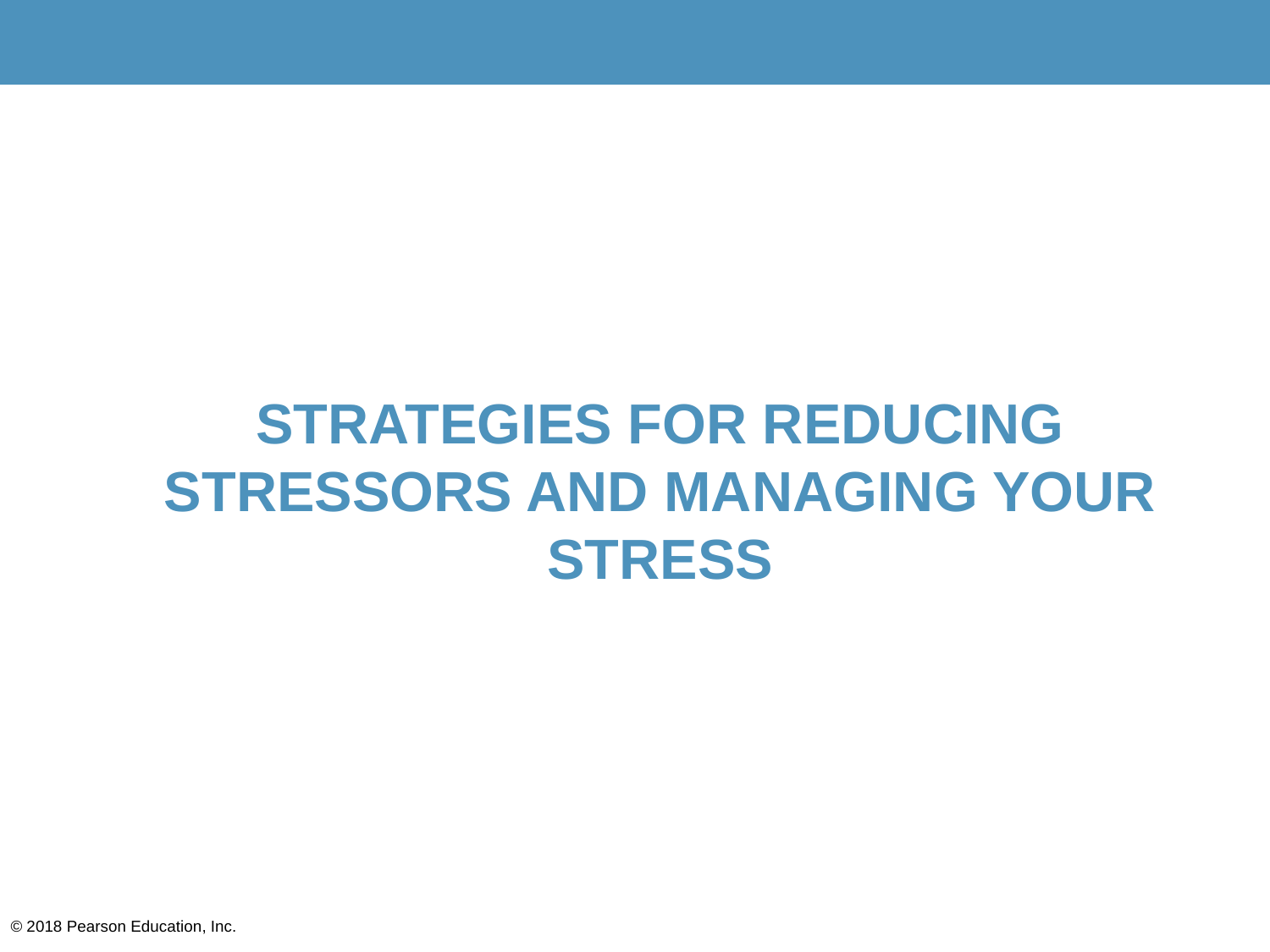

# STRATEGIES FOR REDUCING STRESSORS AND MANAGING YOUR STRESS